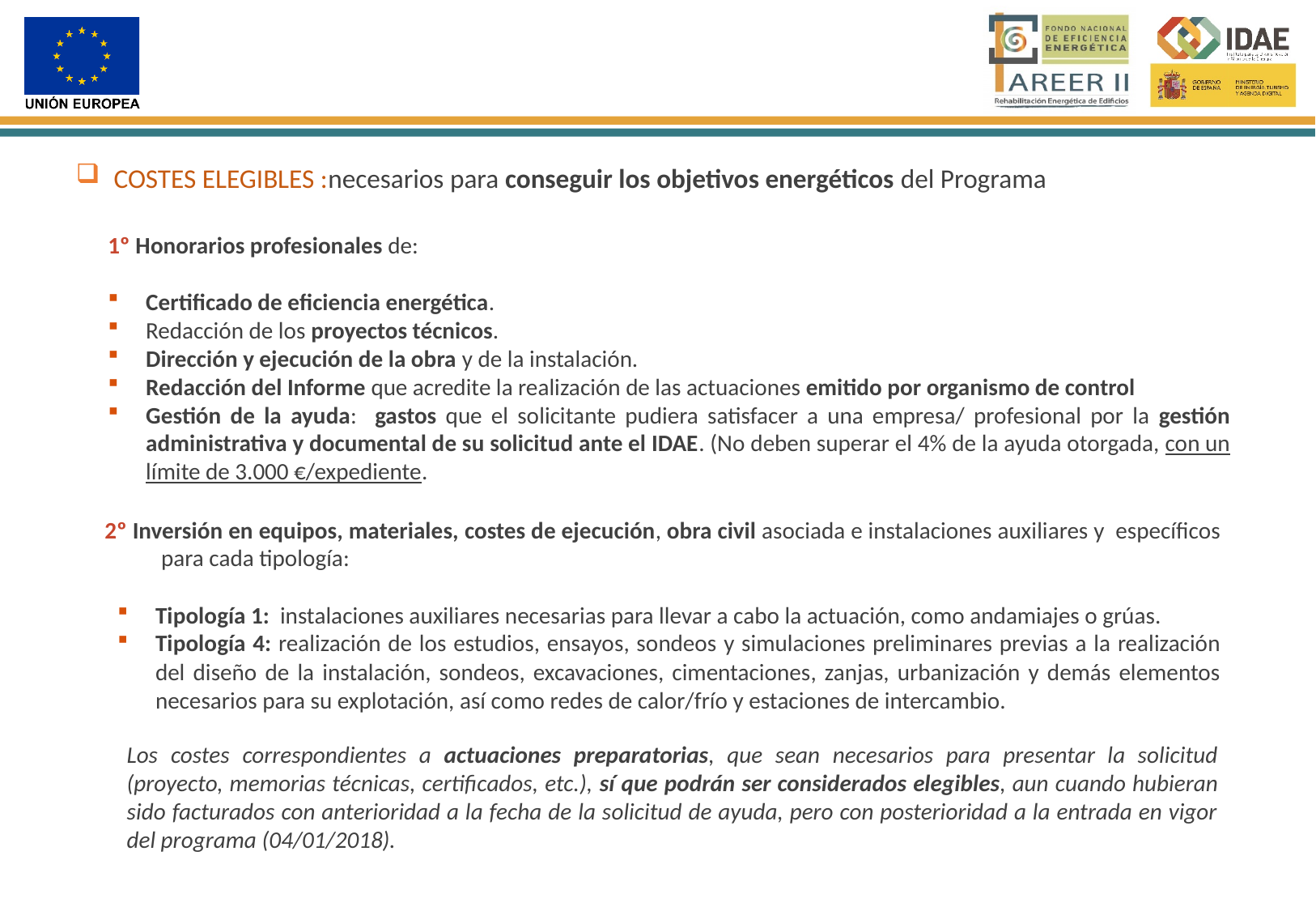

COSTES ELEGIBLES :necesarios para conseguir los objetivos energéticos del Programa
1º Honorarios profesionales de:

Certificado de eficiencia energética.
Redacción de los proyectos técnicos.
Dirección y ejecución de la obra y de la instalación.
Redacción del Informe que acredite la realización de las actuaciones emitido por organismo de control
Gestión de la ayuda:  gastos que el solicitante pudiera satisfacer a una empresa/ profesional por la gestión administrativa y documental de su solicitud ante el IDAE. (No deben superar el 4% de la ayuda otorgada, con un límite de 3.000 €/expediente.

2º Inversión en equipos, materiales, costes de ejecución, obra civil asociada e instalaciones auxiliares y  específicos para cada tipología:

Tipología 1:  instalaciones auxiliares necesarias para llevar a cabo la actuación, como andamiajes o grúas.
Tipología 4: realización de los estudios, ensayos, sondeos y simulaciones preliminares previas a la realización del diseño de la instalación, sondeos, excavaciones, cimentaciones, zanjas, urbanización y demás elementos necesarios para su explotación, así como redes de calor/frío y estaciones de intercambio.
Los costes correspondientes a actuaciones preparatorias, que sean necesarios para presentar la solicitud (proyecto, memorias técnicas, certificados, etc.), sí que podrán ser considerados elegibles, aun cuando hubieran sido facturados con anterioridad a la fecha de la solicitud de ayuda, pero con posterioridad a la entrada en vigor del programa (04/01/2018).